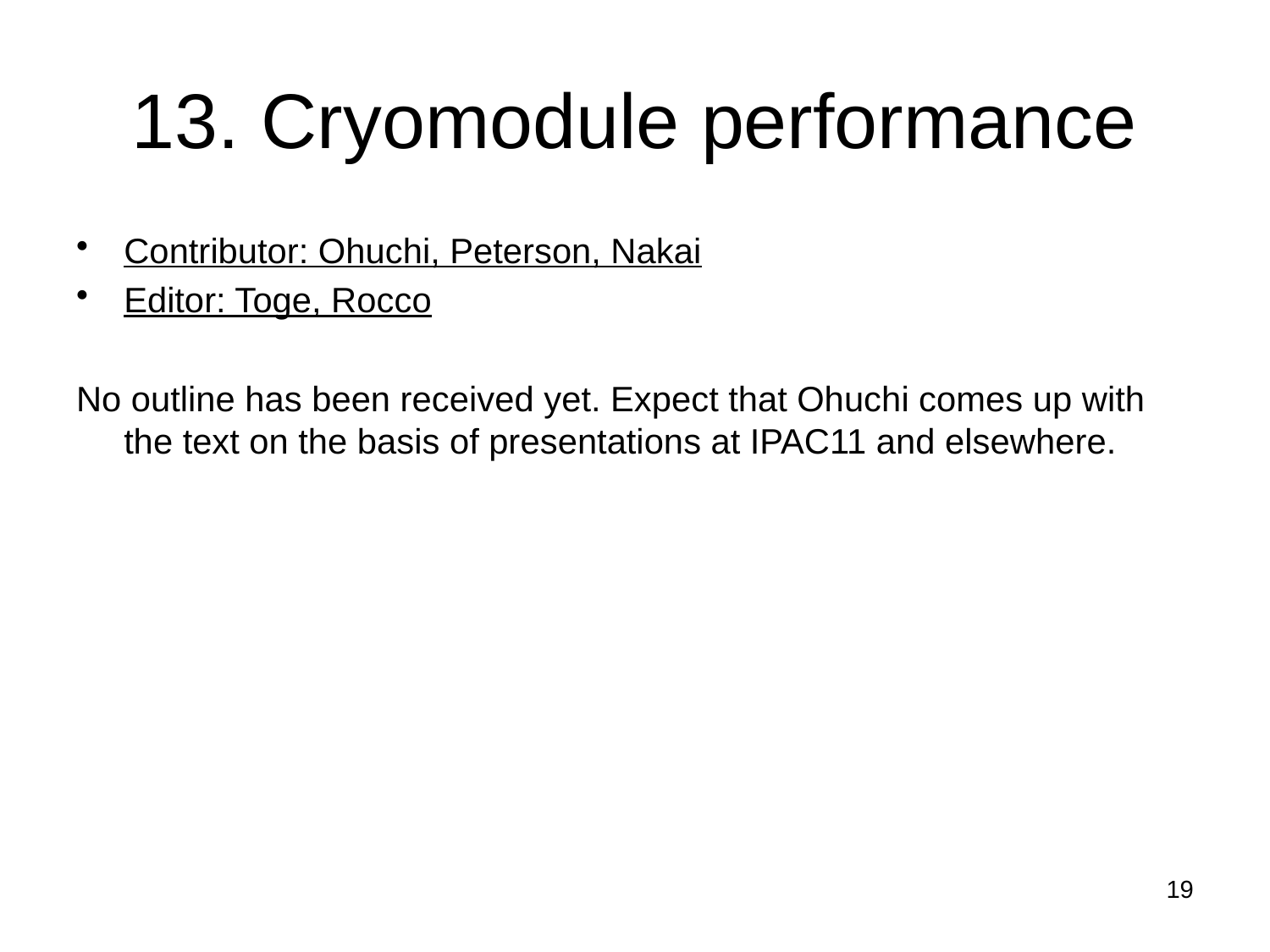

# 13. Cryomodule performance
Contributor: Ohuchi, Peterson, Nakai
Editor: Toge, Rocco

No outline has been received yet. Expect that Ohuchi comes up with the text on the basis of presentations at IPAC11 and elsewhere.
19